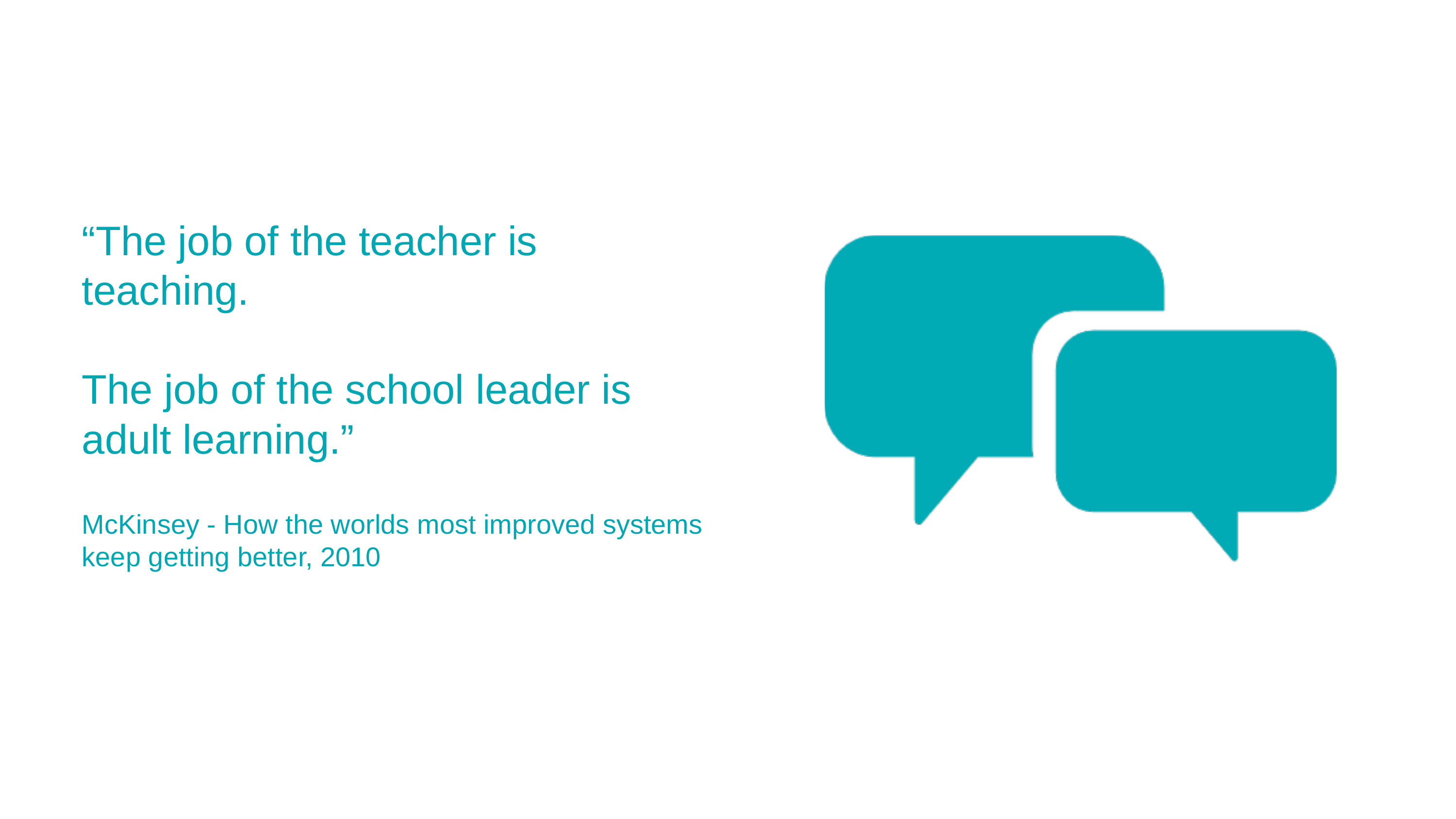

“The job of the teacher is teaching.

The job of the school leader is adult learning.”

McKinsey - How the worlds most improved systems keep getting better, 2010